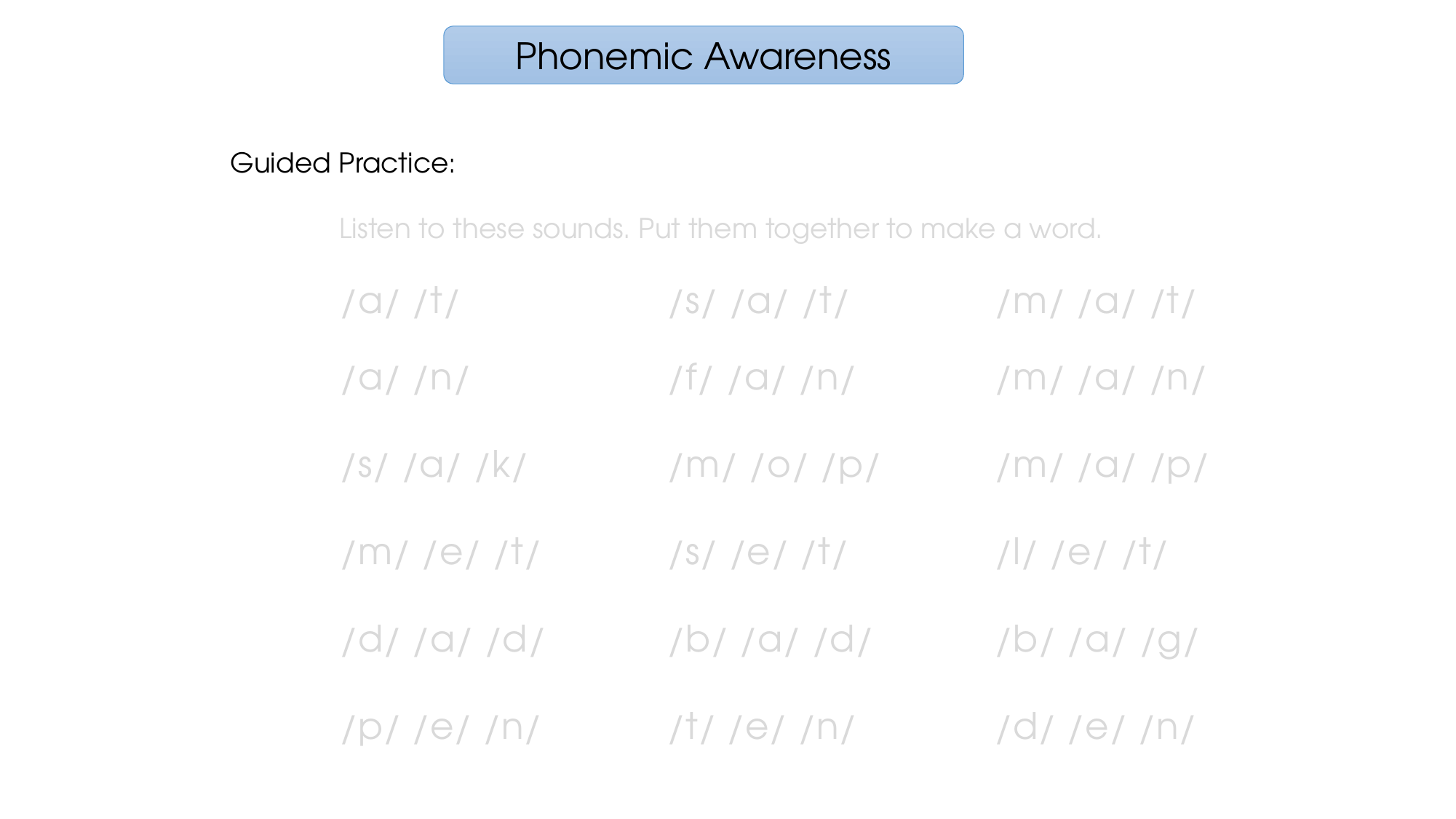

Phonemic Awareness
Guided Practice:

	Listen to these sounds. Put them together to make a word.

	/a/ /t/		/s/ /a/ /t/		/m/ /a/ /t/

	/a/ /n/		/f/ /a/ /n/		/m/ /a/ /n/

	/s/ /a/ /k/		/m/ /o/ /p/		/m/ /a/ /p/

	/m/ /e/ /t/		/s/ /e/ /t/		/l/ /e/ /t/

	/d/ /a/ /d/		/b/ /a/ /d/		/b/ /a/ /g/

	/p/ /e/ /n/ 		/t/ /e/ /n/		/d/ /e/ /n/